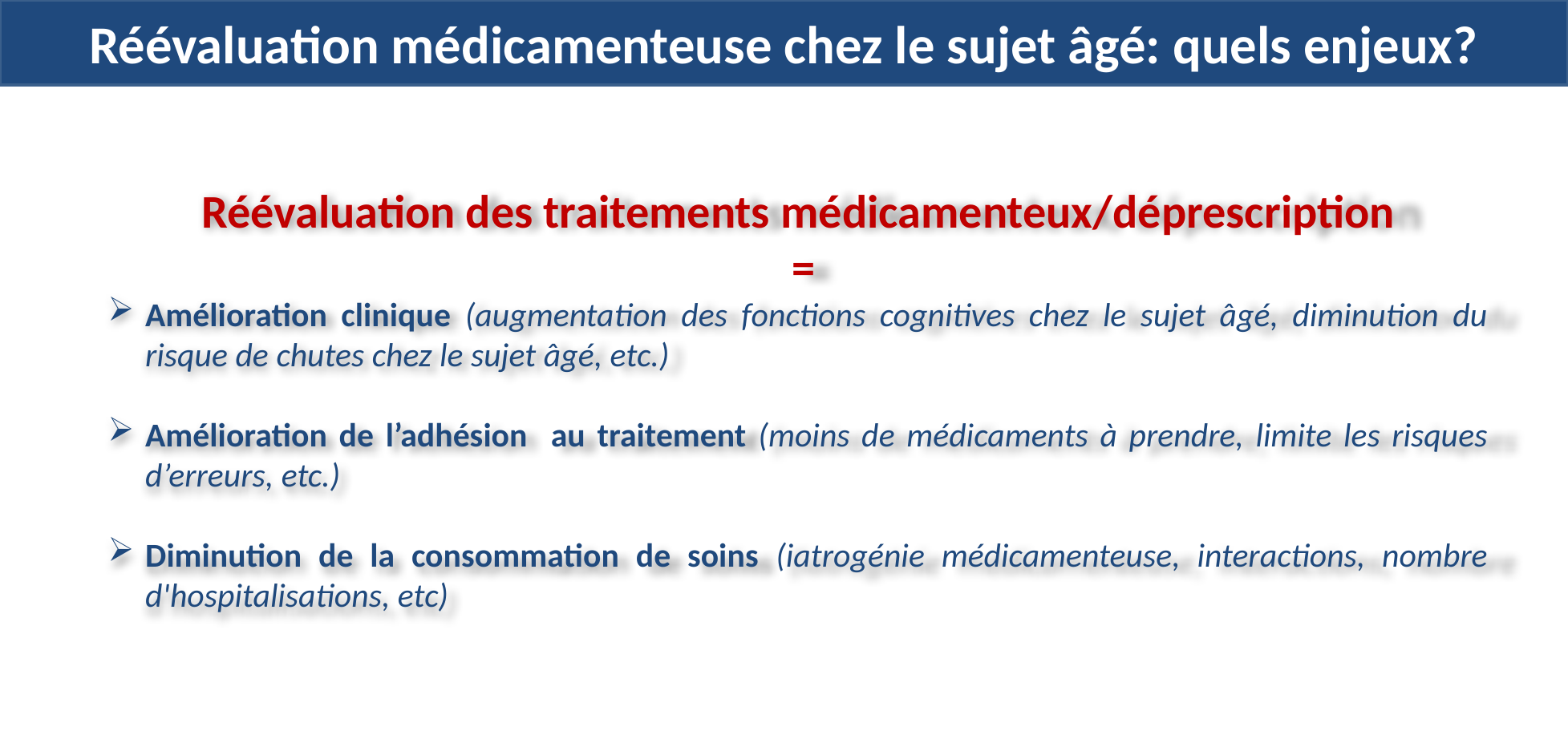

Réévaluation médicamenteuse chez le sujet âgé: quels enjeux?

Réévaluation des traitements médicamenteux/déprescription
 =
Amélioration clinique (augmentation des fonctions cognitives chez le sujet âgé, diminution du risque de chutes chez le sujet âgé, etc.)

Amélioration de l’adhésion  au traitement (moins de médicaments à prendre, limite les risques d’erreurs, etc.)

Diminution de la consommation de soins (iatrogénie médicamenteuse, interactions, nombre d'hospitalisations, etc)